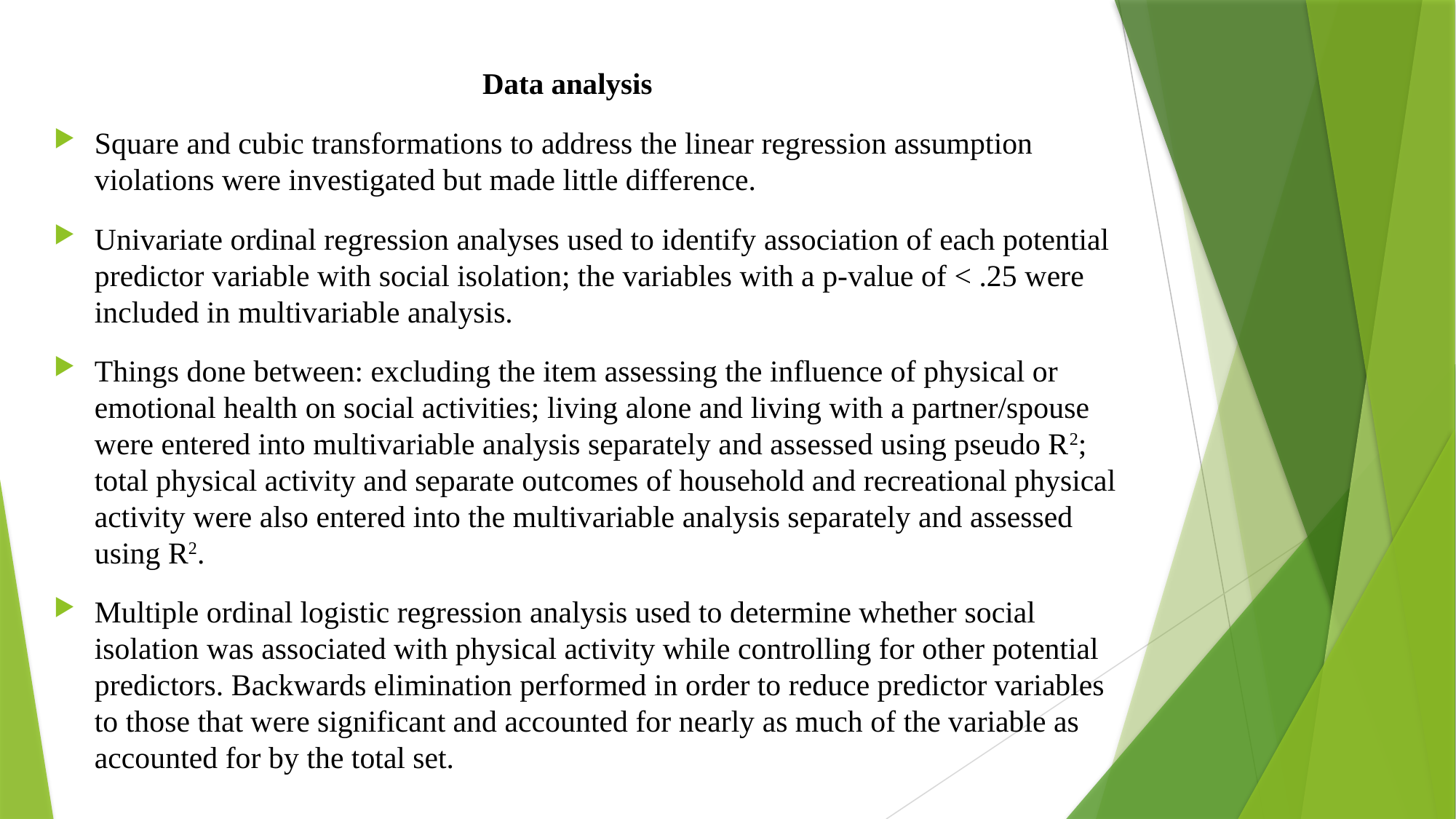

Square and cubic transformations to address the linear regression assumption violations were investigated but made little difference.
Univariate ordinal regression analyses used to identify association of each potential predictor variable with social isolation; the variables with a p-value of < .25 were included in multivariable analysis.
Things done between: excluding the item assessing the influence of physical or emotional health on social activities; living alone and living with a partner/spouse were entered into multivariable analysis separately and assessed using pseudo R2; total physical activity and separate outcomes of household and recreational physical activity were also entered into the multivariable analysis separately and assessed using R2.
Multiple ordinal logistic regression analysis used to determine whether social isolation was associated with physical activity while controlling for other potential predictors. Backwards elimination performed in order to reduce predictor variables to those that were significant and accounted for nearly as much of the variable as accounted for by the total set.

# Data analysis